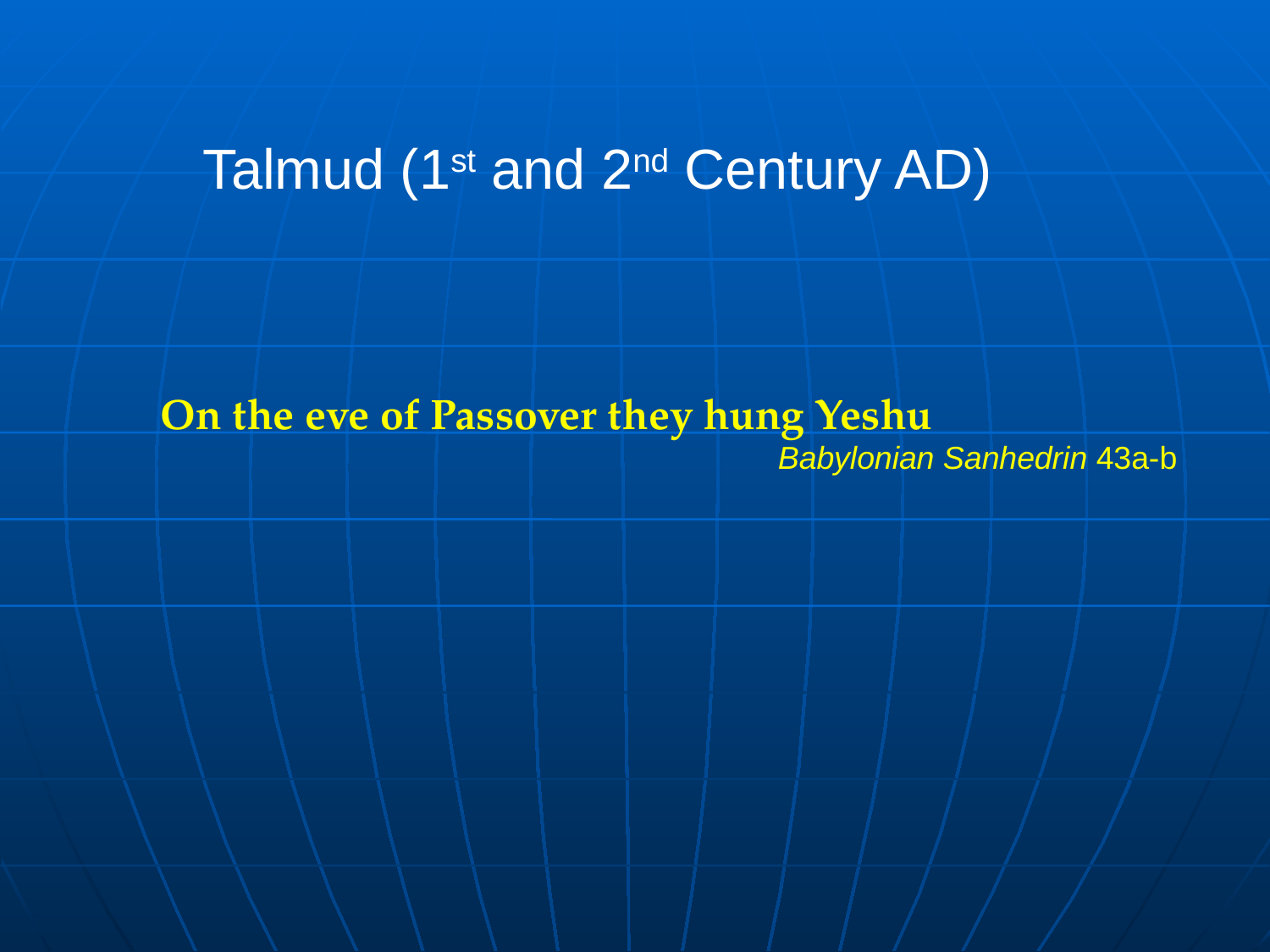

Talmud (1st and 2nd Century AD)
On the eve of Passover they hung Yeshu
 Babylonian Sanhedrin 43a-b